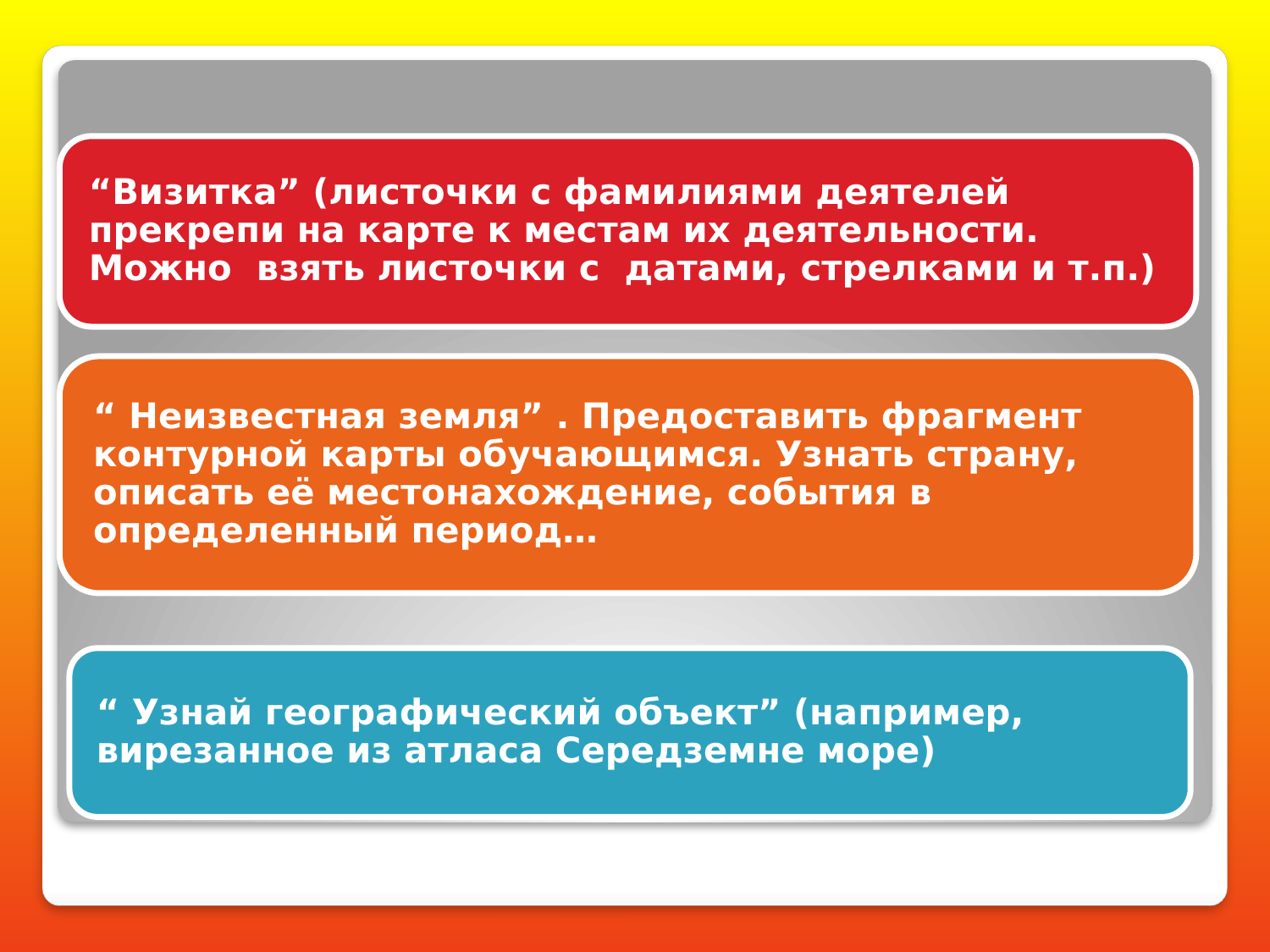

“Визитка” (листочки с фамилиями деятелей прекрепи на карте к местам их деятельности. Можно  взять листочки с  датами, стрелками и т.п.)
“ Неизвестная земля” . Предоставить фрагмент контурной карты обучающимся. Узнать страну, описать её местонахождение, события в определенный период…
“ Узнай географический объект” (например, вирезанное из атласа Середземне море)
#